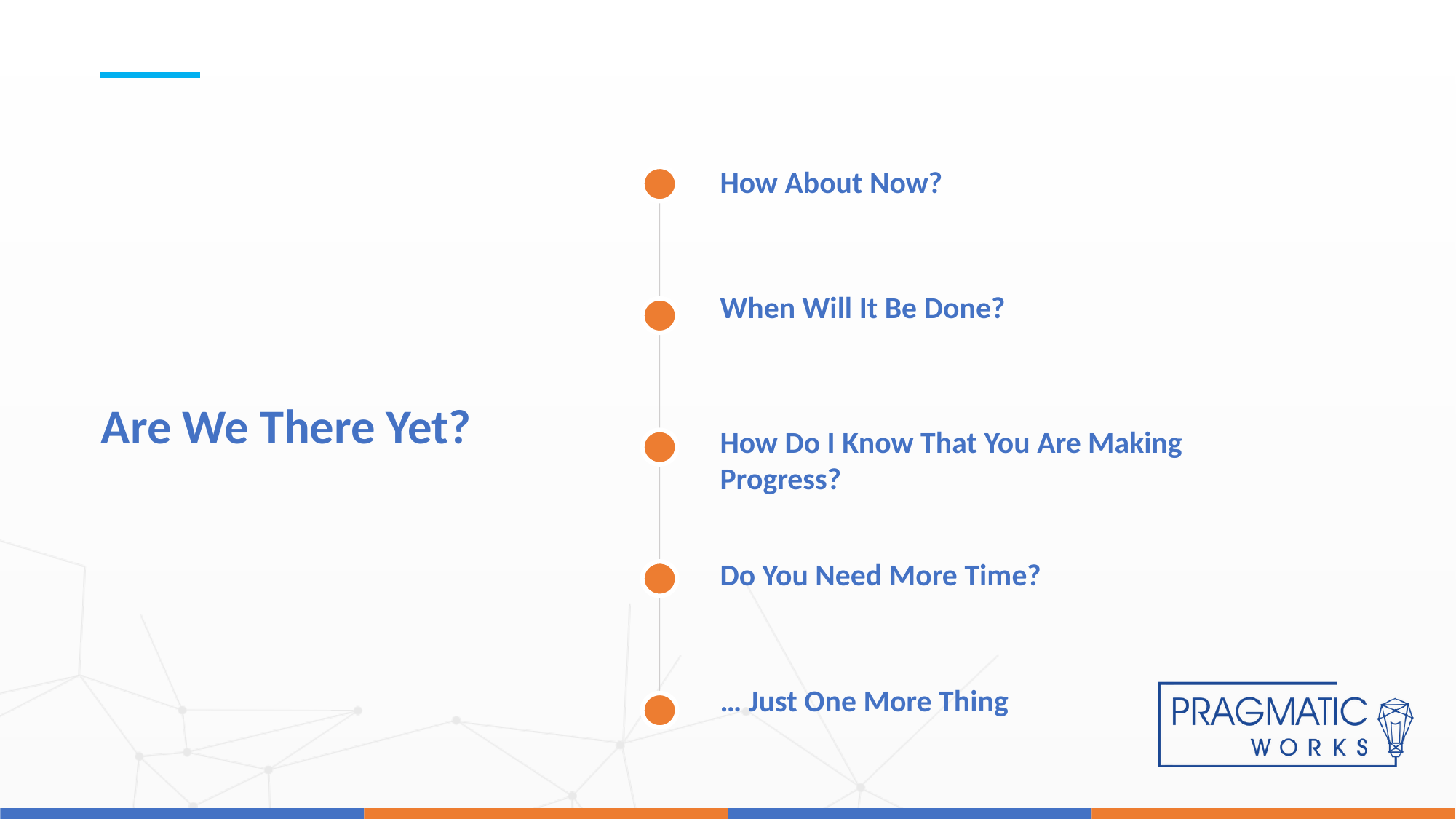

3
How About Now?

When Will It Be Done?

How Do I Know That You Are Making Progress?

Do You Need More Time?

… Just One More Thing

Are We There Yet?